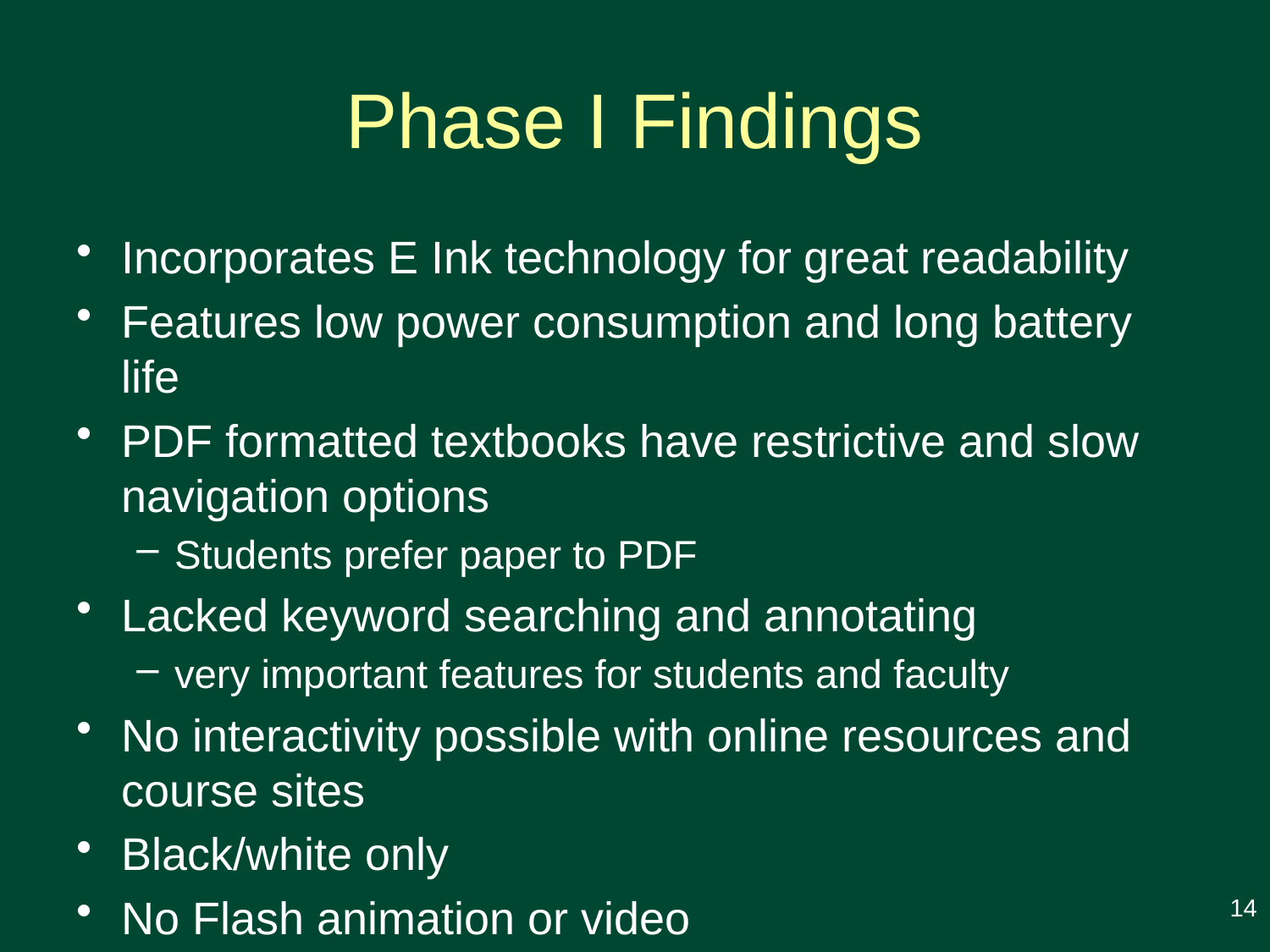

# Phase I Findings
Incorporates E Ink technology for great readability
Features low power consumption and long battery life
PDF formatted textbooks have restrictive and slow navigation options
Students prefer paper to PDF
Lacked keyword searching and annotating
very important features for students and faculty
No interactivity possible with online resources and course sites
Black/white only
No Flash animation or video
14